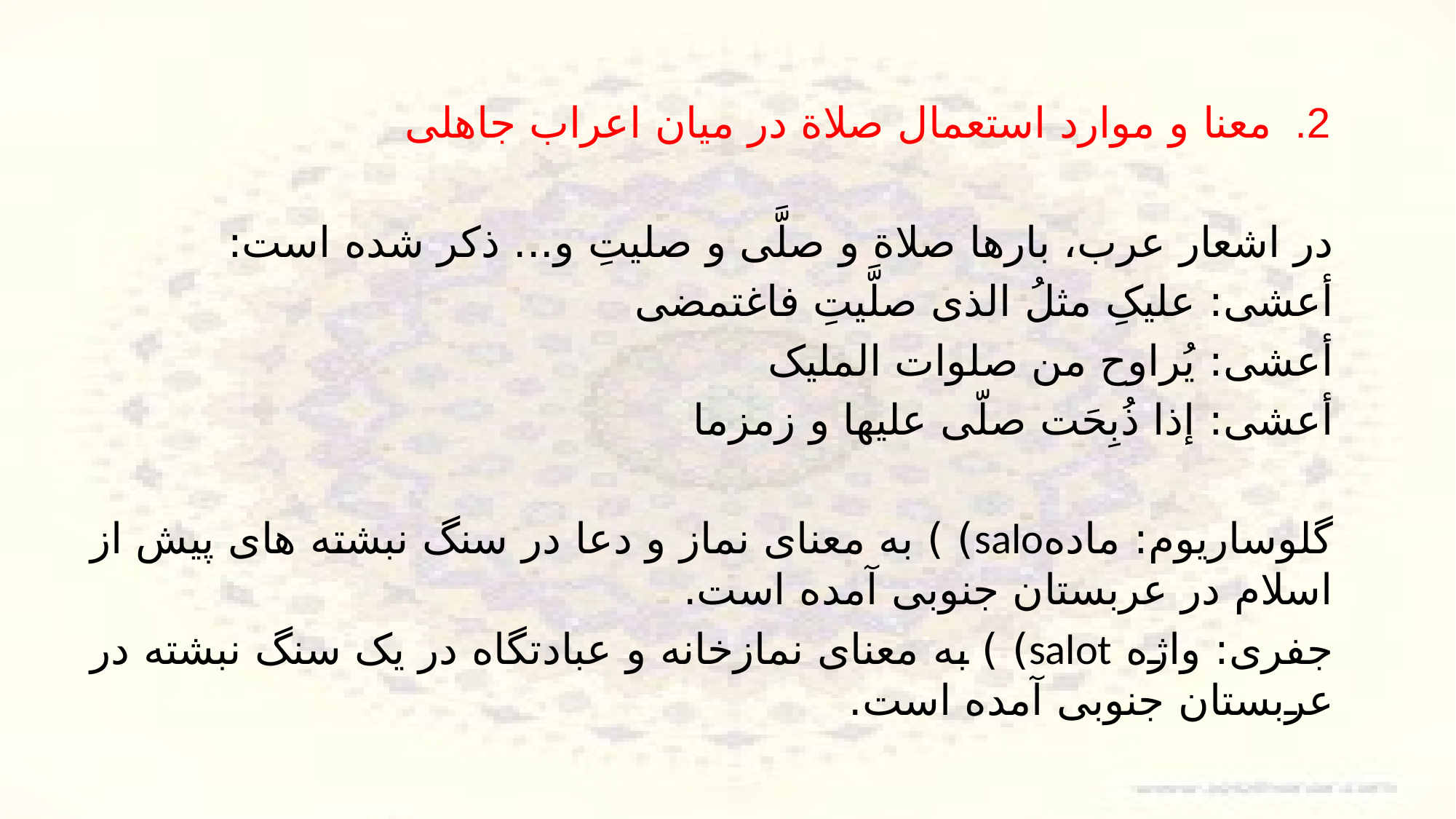

معنا و موارد استعمال صلاة در میان اعراب جاهلی

در اشعار عرب، بارها صلاة و صلَّی و صلیتِ و... ذکر شده است:
أعشی: علیکِ مثلُ الذی صلَّیتِ فاغتمضی
أعشی: یُراوح من صلوات الملیک
أعشی: إذا ذُبِحَت صلّی علیها و زمزما

گلوساریوم: مادهsalo) ) به معنای نماز و دعا در سنگ نبشته های پیش از اسلام در عربستان جنوبی آمده است.
جفری: واژه salot) ) به معنای نمازخانه و عبادتگاه در یک سنگ نبشته در عربستان جنوبی آمده است.